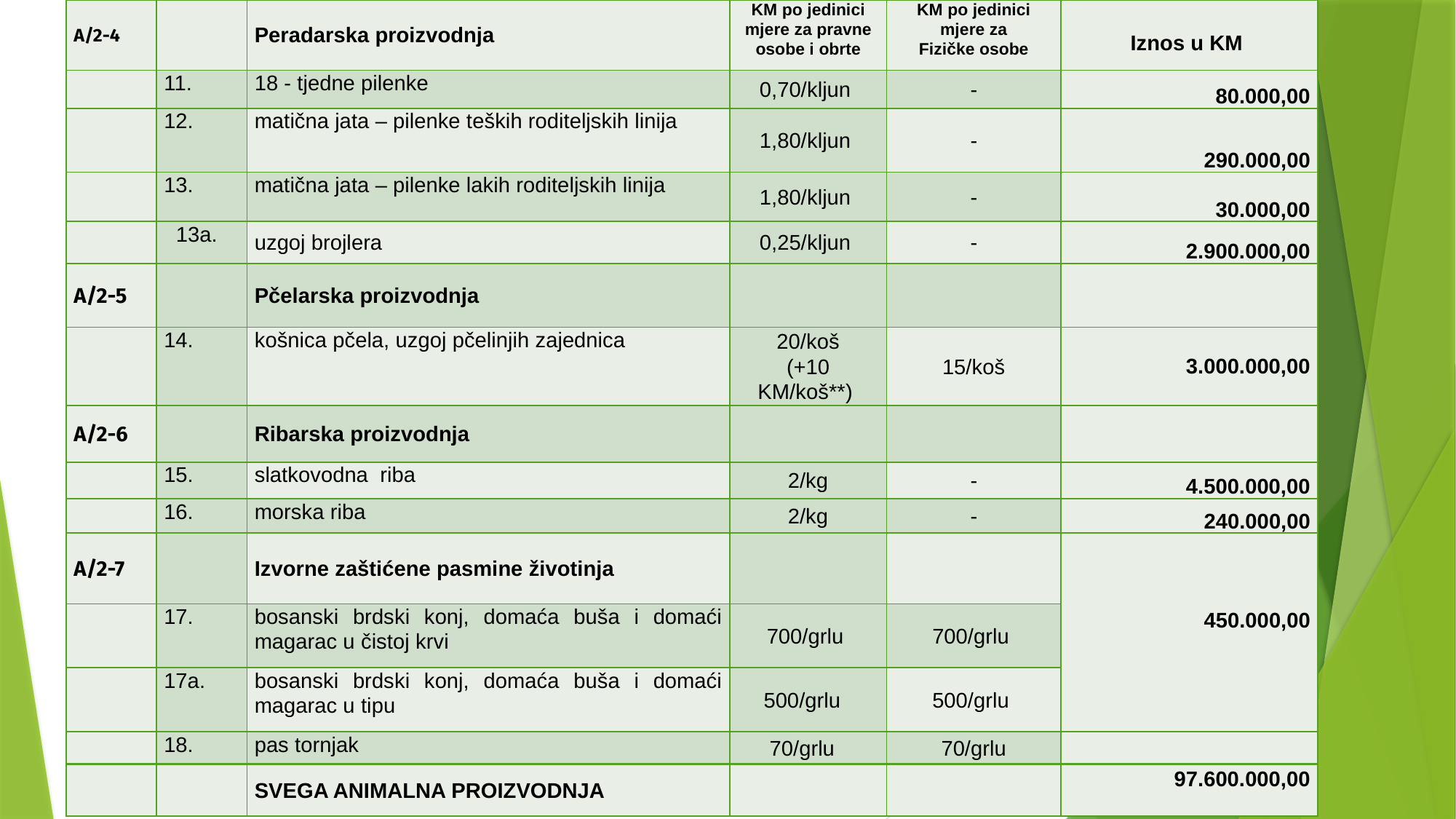

| A/2-4 |  | Peradarska proizvodnja | KM po jedinici mjere za pravne osobe i obrte | KM po jedinici mjere za Fizičke osobe | Iznos u KM |
| --- | --- | --- | --- | --- | --- |
|  | 11. | 18 - tjedne pilenke | 0,70/kljun | - | 80.000,00 |
|  | 12. | matična jata – pilenke teških roditeljskih linija | 1,80/kljun | - | 290.000,00 |
|  | 13. | matična jata – pilenke lakih roditeljskih linija | 1,80/kljun | - | 30.000,00 |
|  | 13a. | uzgoj brojlera | 0,25/kljun | - | 2.900.000,00 |
| A/2-5 |  | Pčelarska proizvodnja |  |  |  |
|  | 14. | košnica pčela, uzgoj pčelinjih zajednica | 20/koš (+10 KM/koš\*\*) | 15/koš | 3.000.000,00 |
| A/2-6 |  | Ribarska proizvodnja |  |  |  |
|  | 15. | slatkovodna riba | 2/kg | - | 4.500.000,00 |
|  | 16. | morska riba | 2/kg | - | 240.000,00 |
| A/2-7 |  | Izvorne zaštićene pasmine životinja |  |  | 450.000,00 |
|  | 17. | bosanski brdski konj, domaća buša i domaći magarac u čistoj krvi | 700/grlu | 700/grlu |  |
|  | 17a. | bosanski brdski konj, domaća buša i domaći magarac u tipu | 500/grlu | 500/grlu |  |
|  | 18. | pas tornjak | 70/grlu | 70/grlu |  |
|  |  | SVEGA ANIMALNA PROIZVODNJA |  |  | 97.600.000,00 |
#